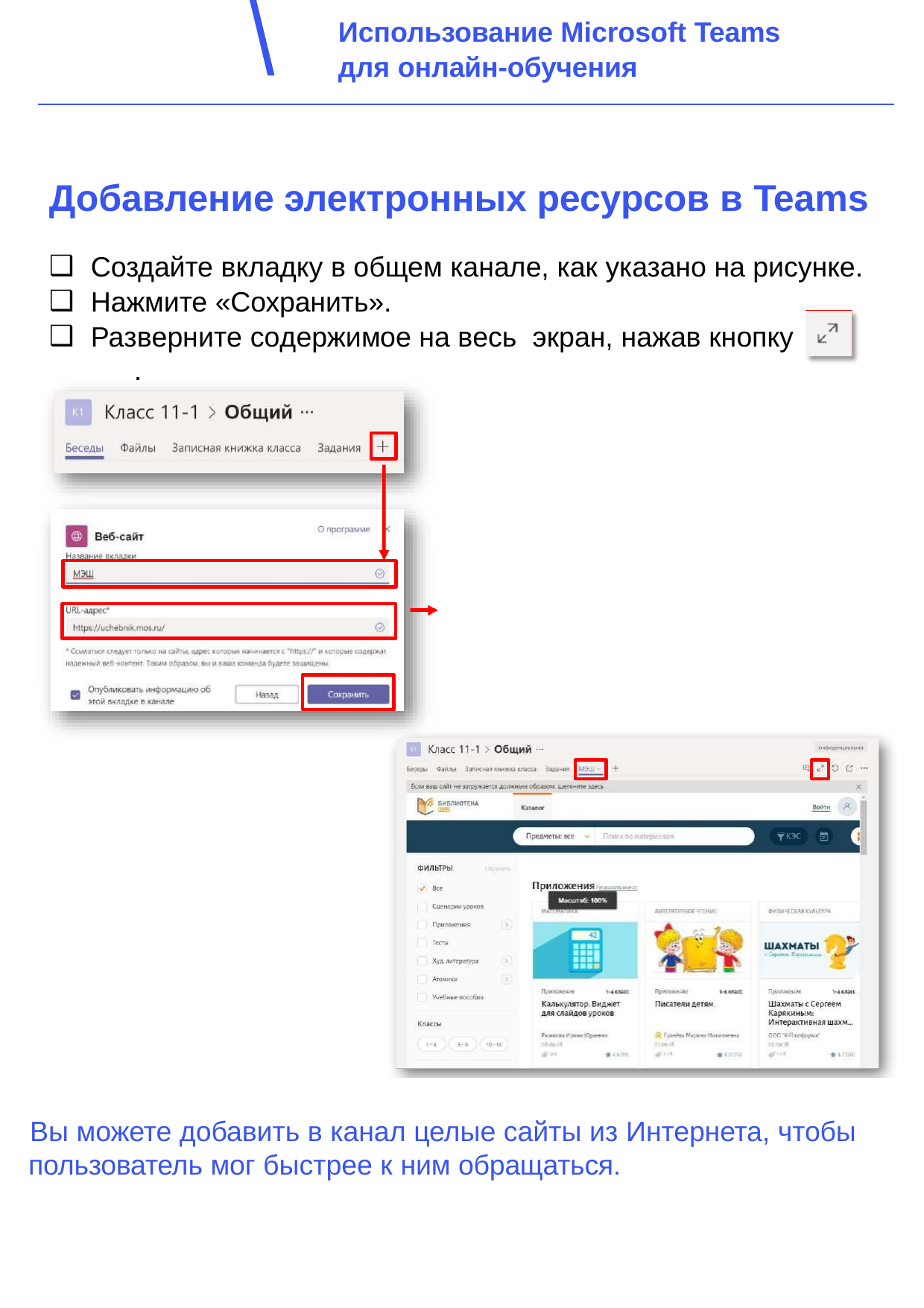

Использование Microsoft Teams
для онлайн-обучения

# Добавление электронных ресурсов в Teams
Создайте вкладку в общем канале, как указано на рисунке.
Нажмите «Сохранить».
Разверните содержимое на весь  экран, нажав кнопку	.

Вы можете добавить в канал целые сайты из Интернета, чтобы
пользователь мог быстрее к ним обращаться.
25
Обеспечение и реализация дистанционного  обучения в образовательных организациях